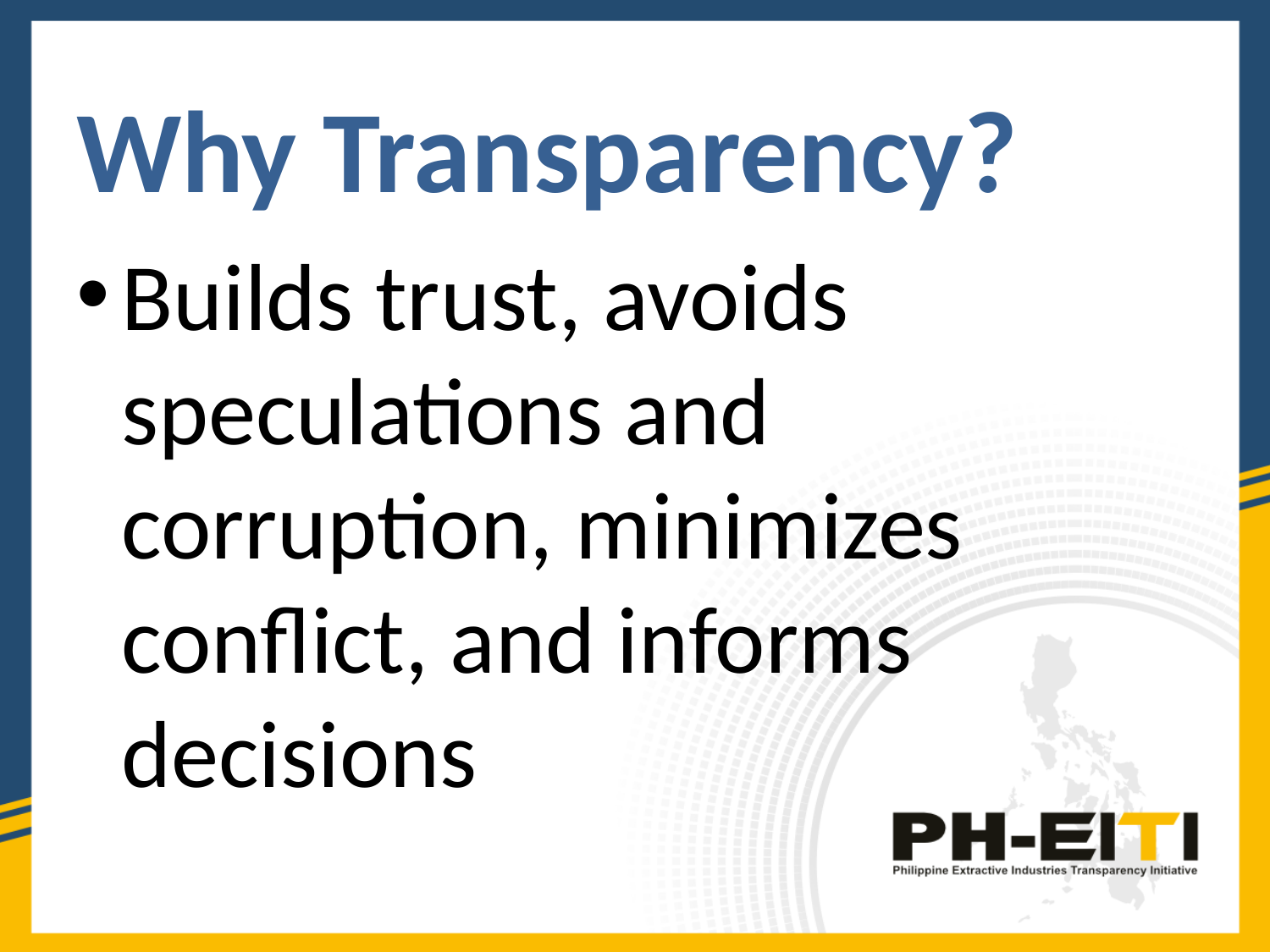

Why Transparency?
Builds trust, avoids speculations and corruption, minimizes conflict, and informs decisions